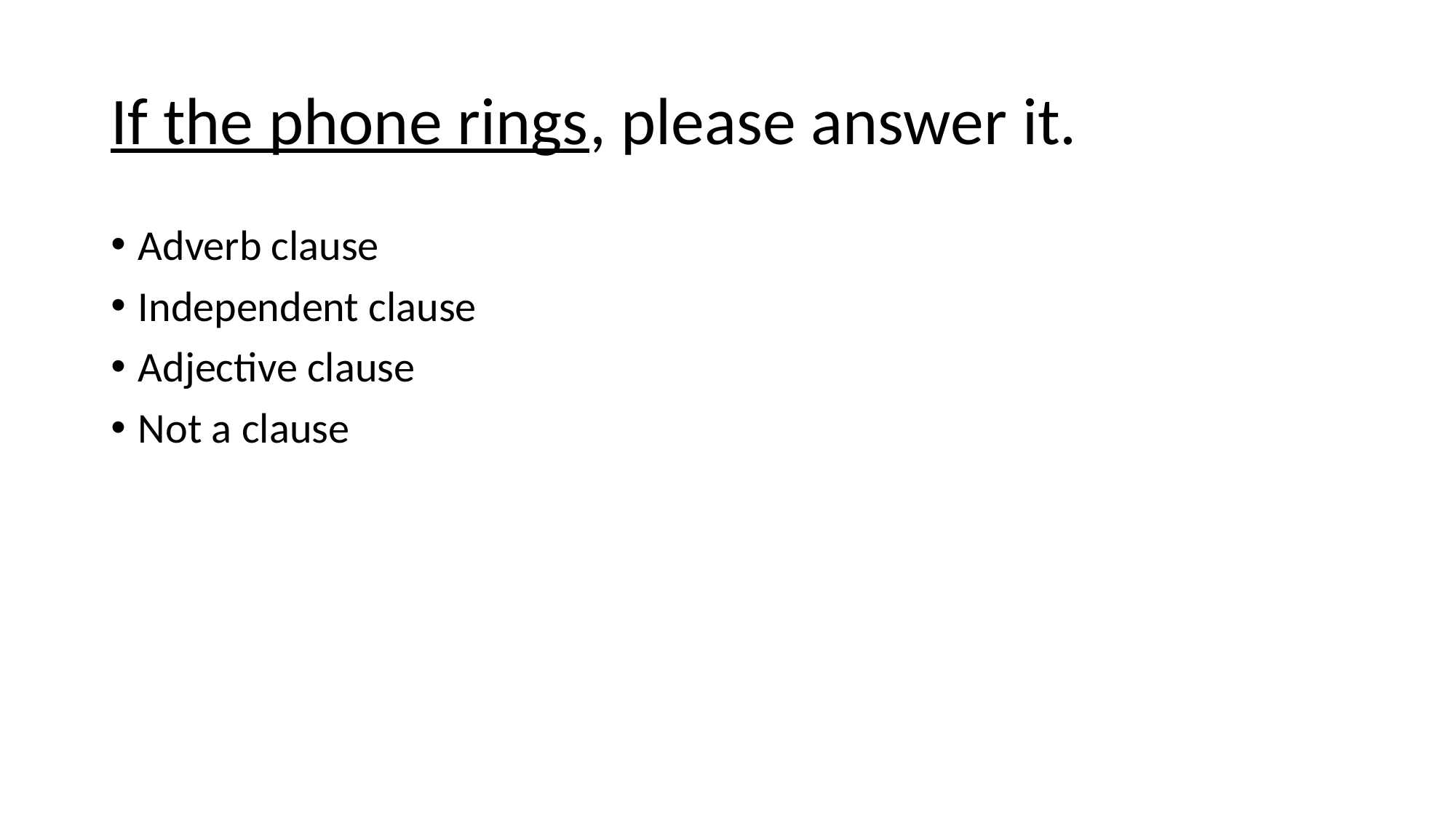

# If the phone rings, please answer it.
Adverb clause
Independent clause
Adjective clause
Not a clause